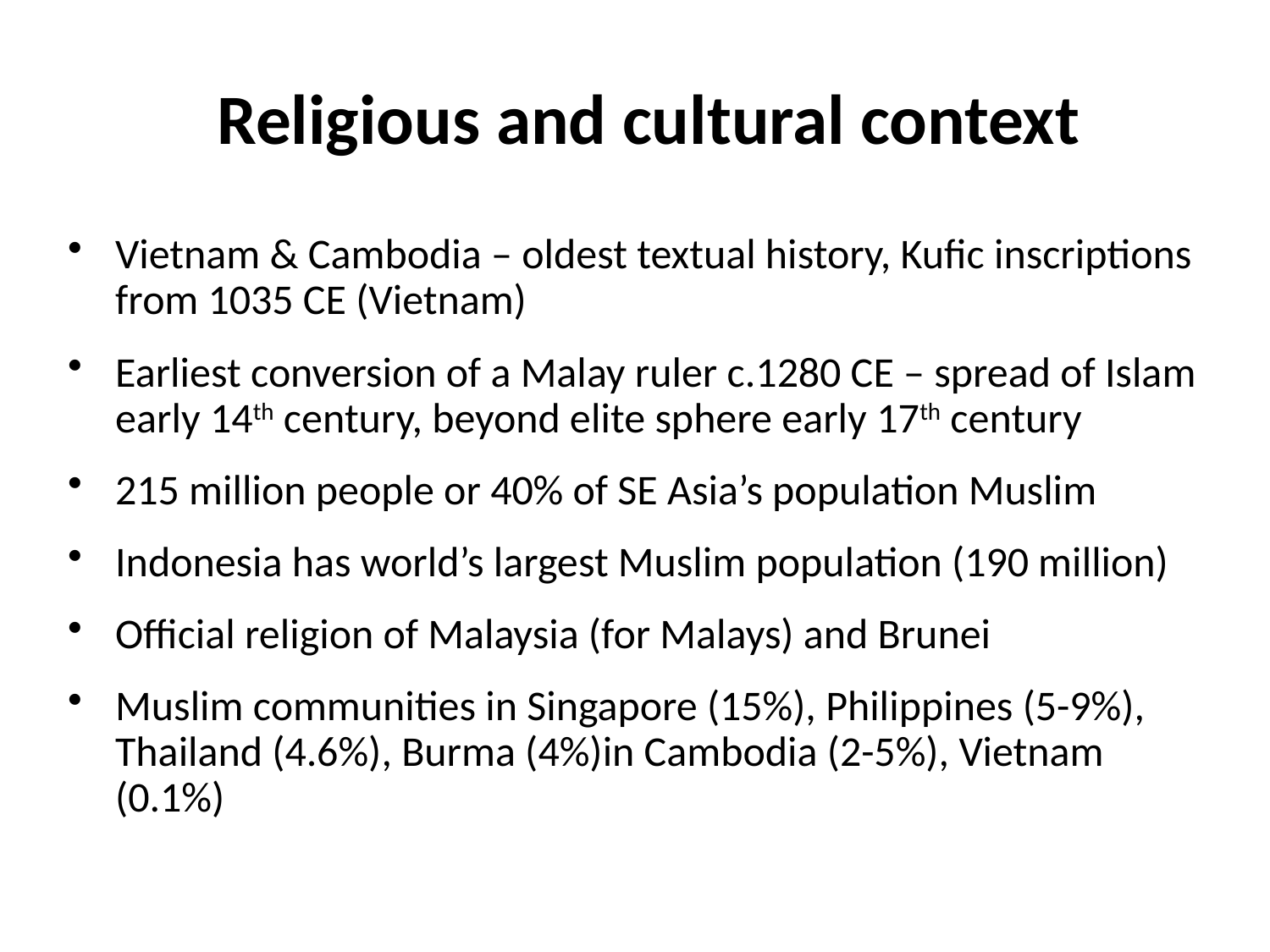

# Religious and cultural context
Vietnam & Cambodia – oldest textual history, Kufic inscriptions from 1035 CE (Vietnam)

Earliest conversion of a Malay ruler c.1280 CE – spread of Islam early 14th century, beyond elite sphere early 17th century

215 million people or 40% of SE Asia’s population Muslim

Indonesia has world’s largest Muslim population (190 million)

Official religion of Malaysia (for Malays) and Brunei

Muslim communities in Singapore (15%), Philippines (5-9%), Thailand (4.6%), Burma (4%)in Cambodia (2-5%), Vietnam (0.1%)